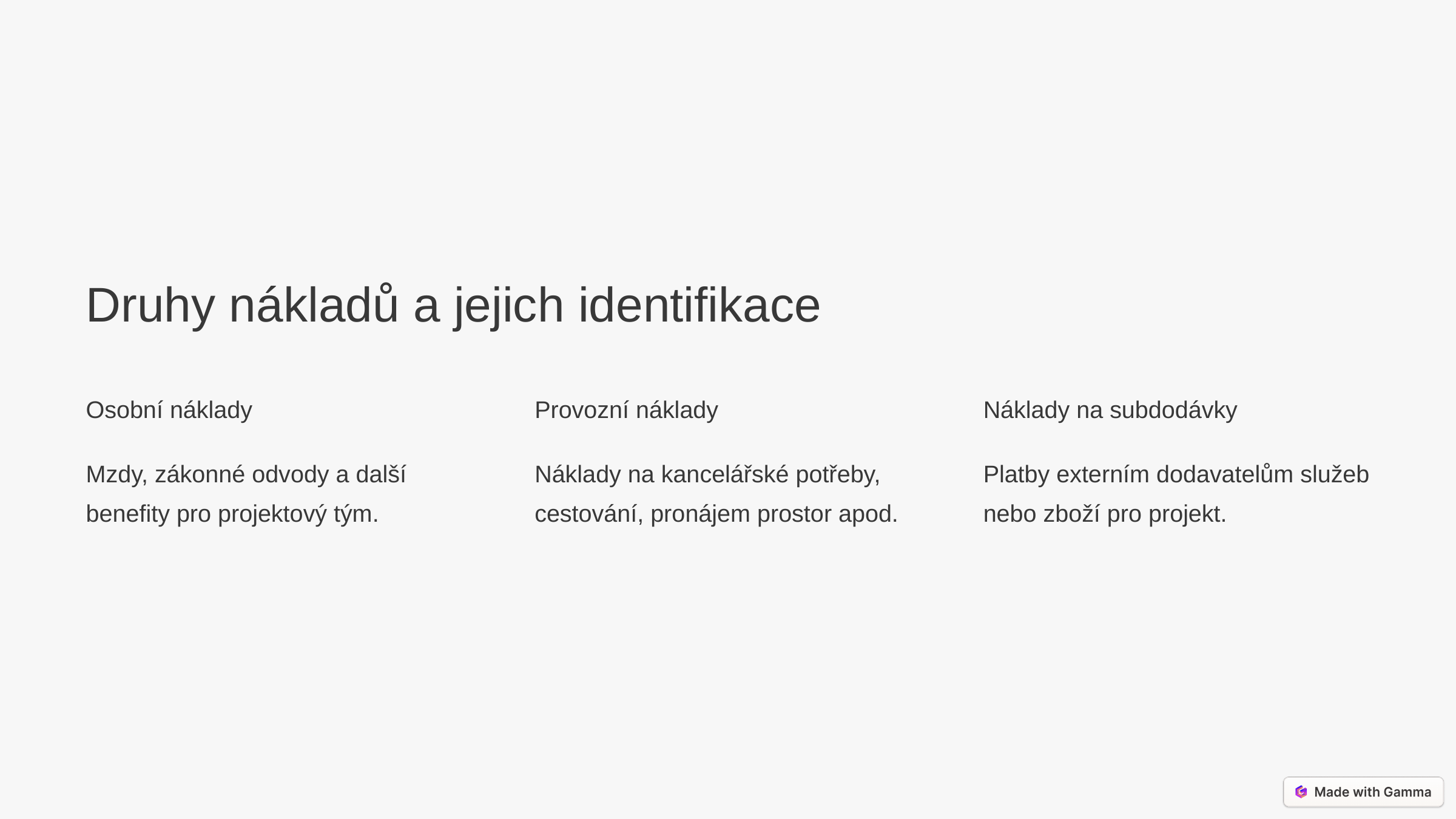

Druhy nákladů a jejich identifikace
Osobní náklady
Provozní náklady
Náklady na subdodávky
Mzdy, zákonné odvody a další benefity pro projektový tým.
Náklady na kancelářské potřeby, cestování, pronájem prostor apod.
Platby externím dodavatelům služeb nebo zboží pro projekt.